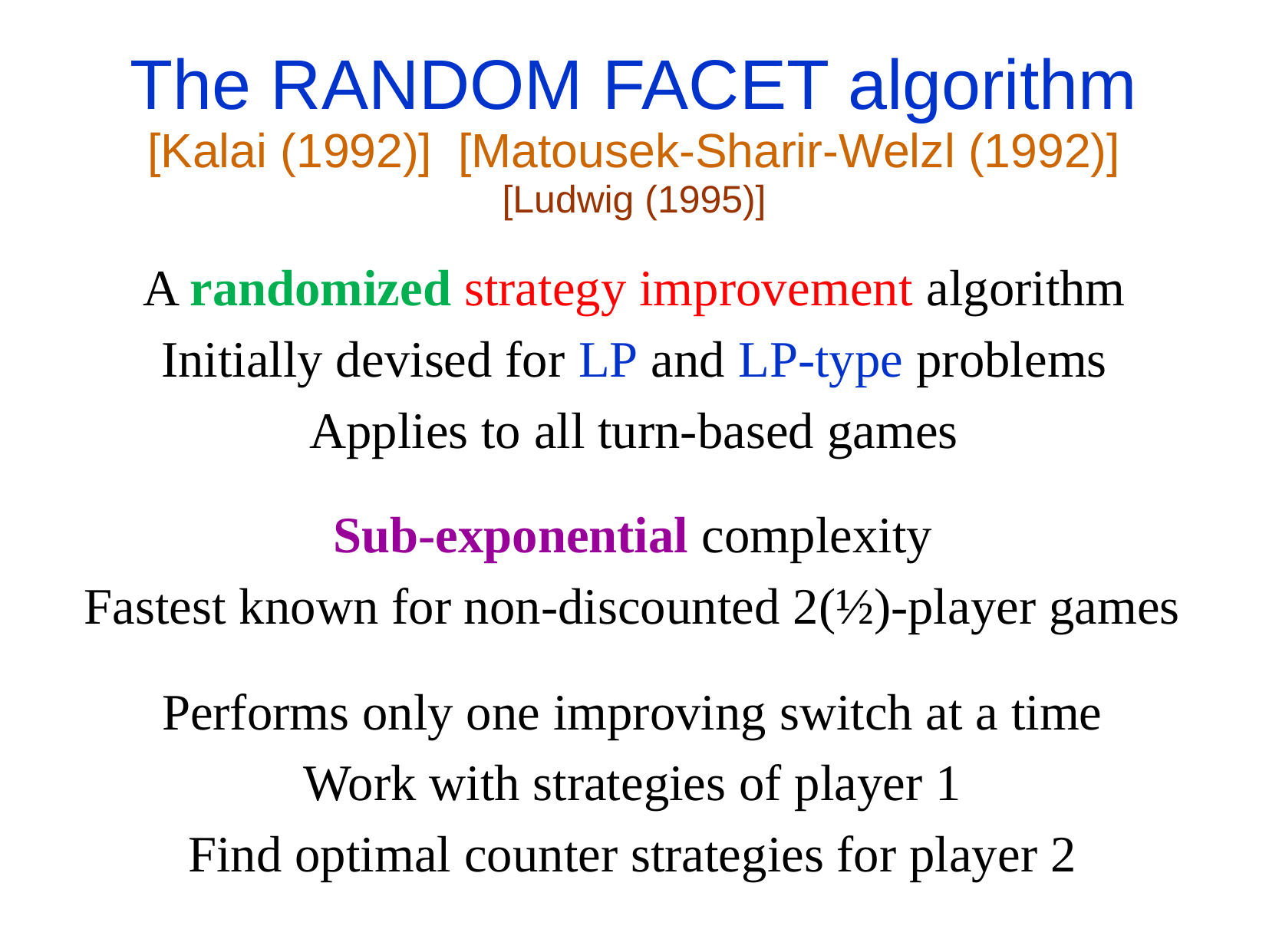

The RANDOM FACET algorithm
[Kalai (1992)]  [Matousek-Sharir-Welzl (1992)]
[Ludwig (1995)]
A randomized strategy improvement algorithm
Initially devised for LP and LP-type problems
Applies to all turn-based games
Sub-exponential complexity
Fastest known for non-discounted 2(½)-player games
Performs only one improving switch at a time
Work with strategies of player 1
Find optimal counter strategies for player 2